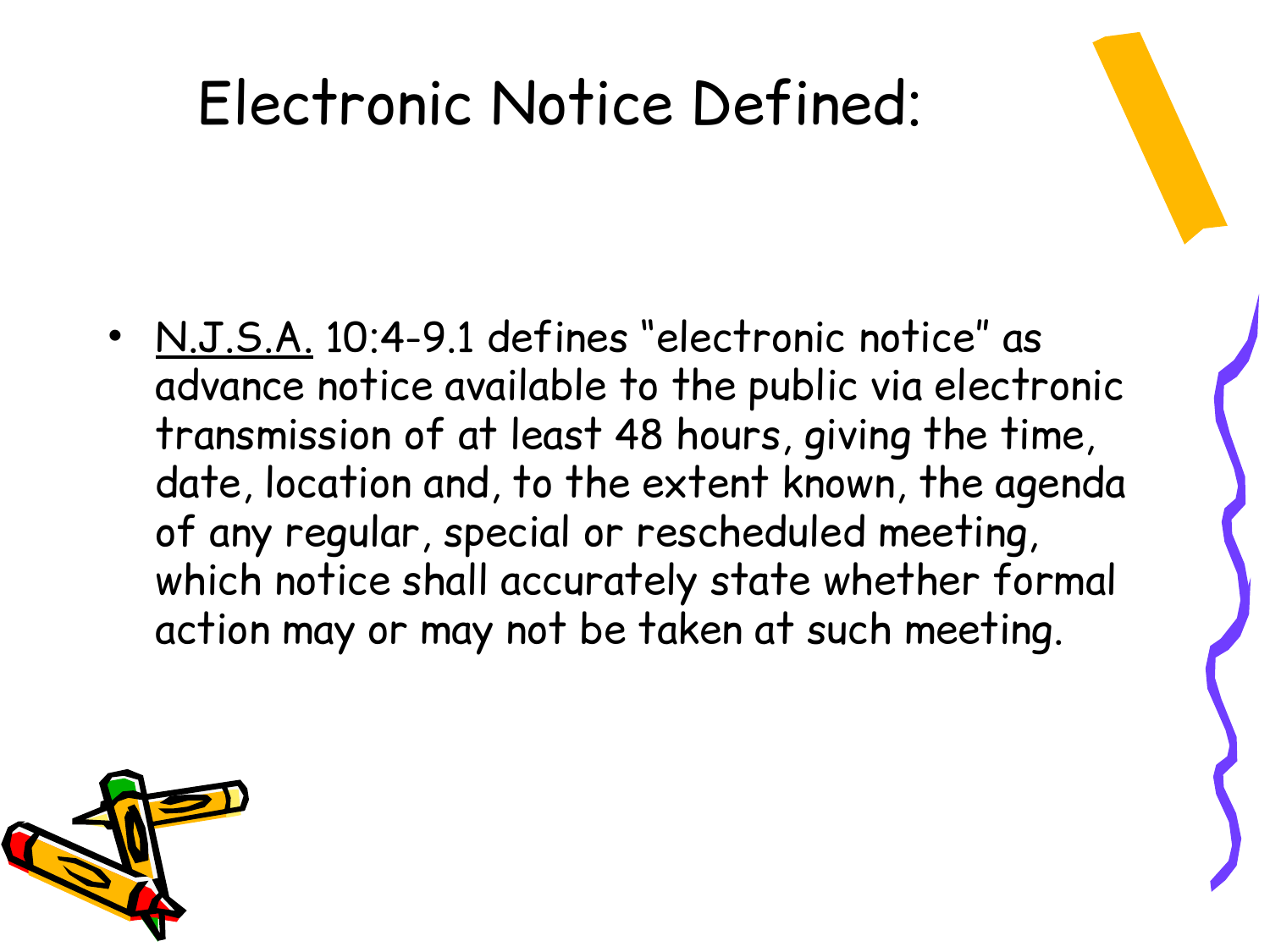

# Electronic Notice Defined:
N.J.S.A. 10:4-9.1 defines “electronic notice” as advance notice available to the public via electronic transmission of at least 48 hours, giving the time, date, location and, to the extent known, the agenda of any regular, special or rescheduled meeting, which notice shall accurately state whether formal action may or may not be taken at such meeting.